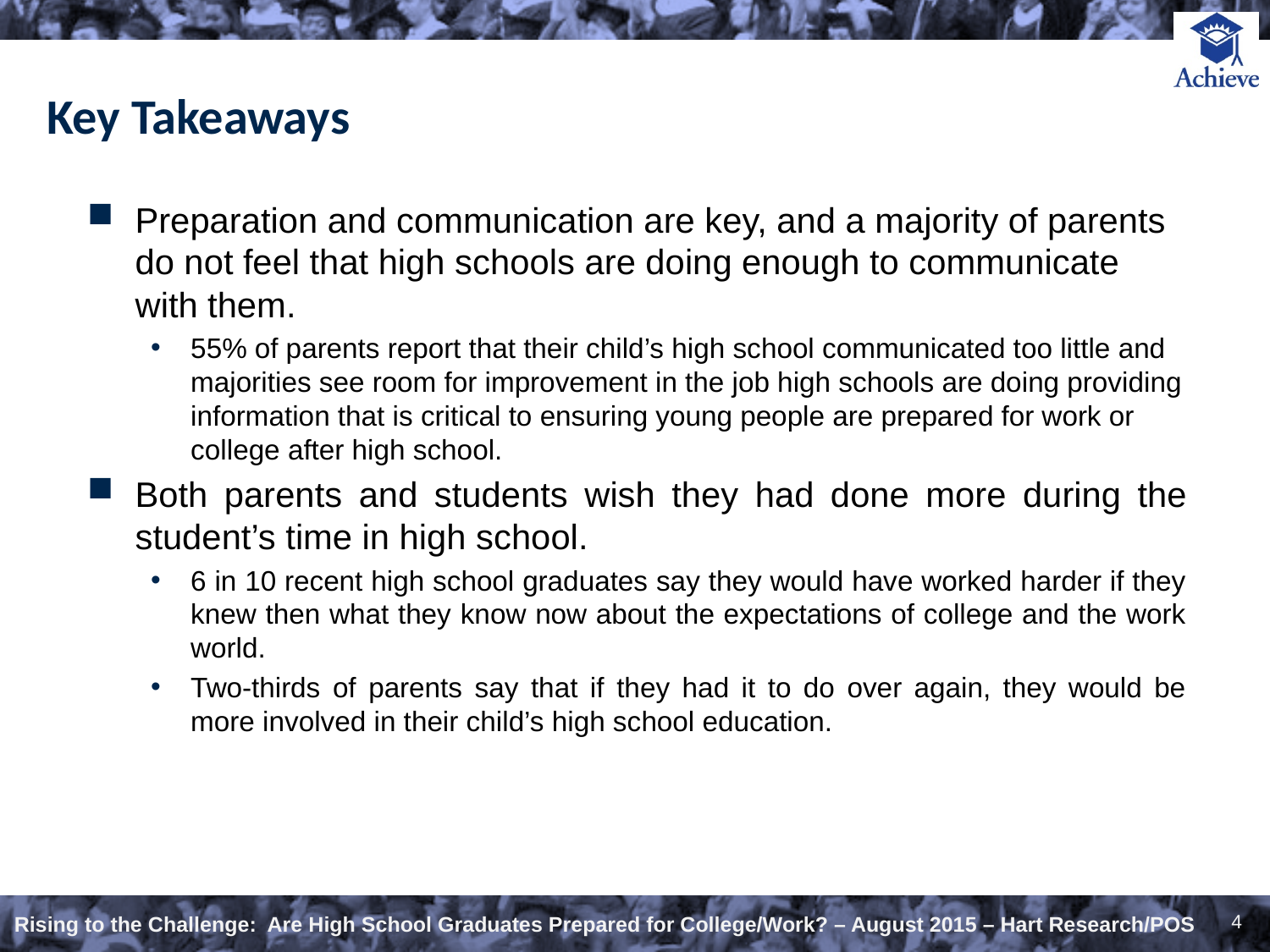

# Key Takeaways
Preparation and communication are key, and a majority of parents do not feel that high schools are doing enough to communicate with them.
55% of parents report that their child’s high school communicated too little and majorities see room for improvement in the job high schools are doing providing information that is critical to ensuring young people are prepared for work or college after high school.
Both parents and students wish they had done more during the student’s time in high school.
6 in 10 recent high school graduates say they would have worked harder if they knew then what they know now about the expectations of college and the work world.
Two-thirds of parents say that if they had it to do over again, they would be more involved in their child’s high school education.

4